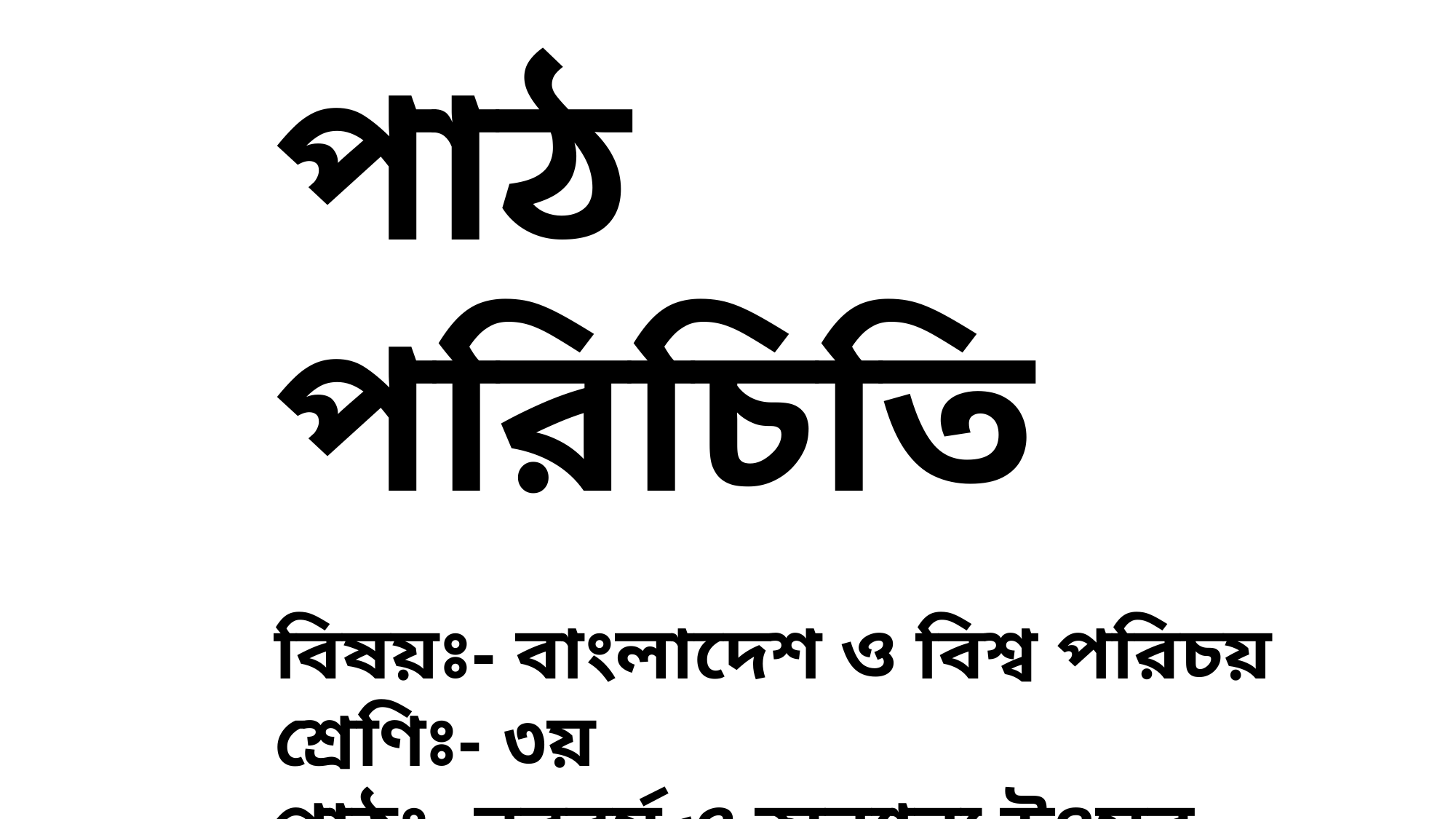

পাঠ পরিচিতি

বিষয়ঃ- বাংলাদেশ ও বিশ্ব পরিচয়
শ্রেণিঃ- ৩য়
পাঠঃ- নববর্ষ ও অন্যান্য উৎসব
পাঠের অংশঃ- নববর্ষ